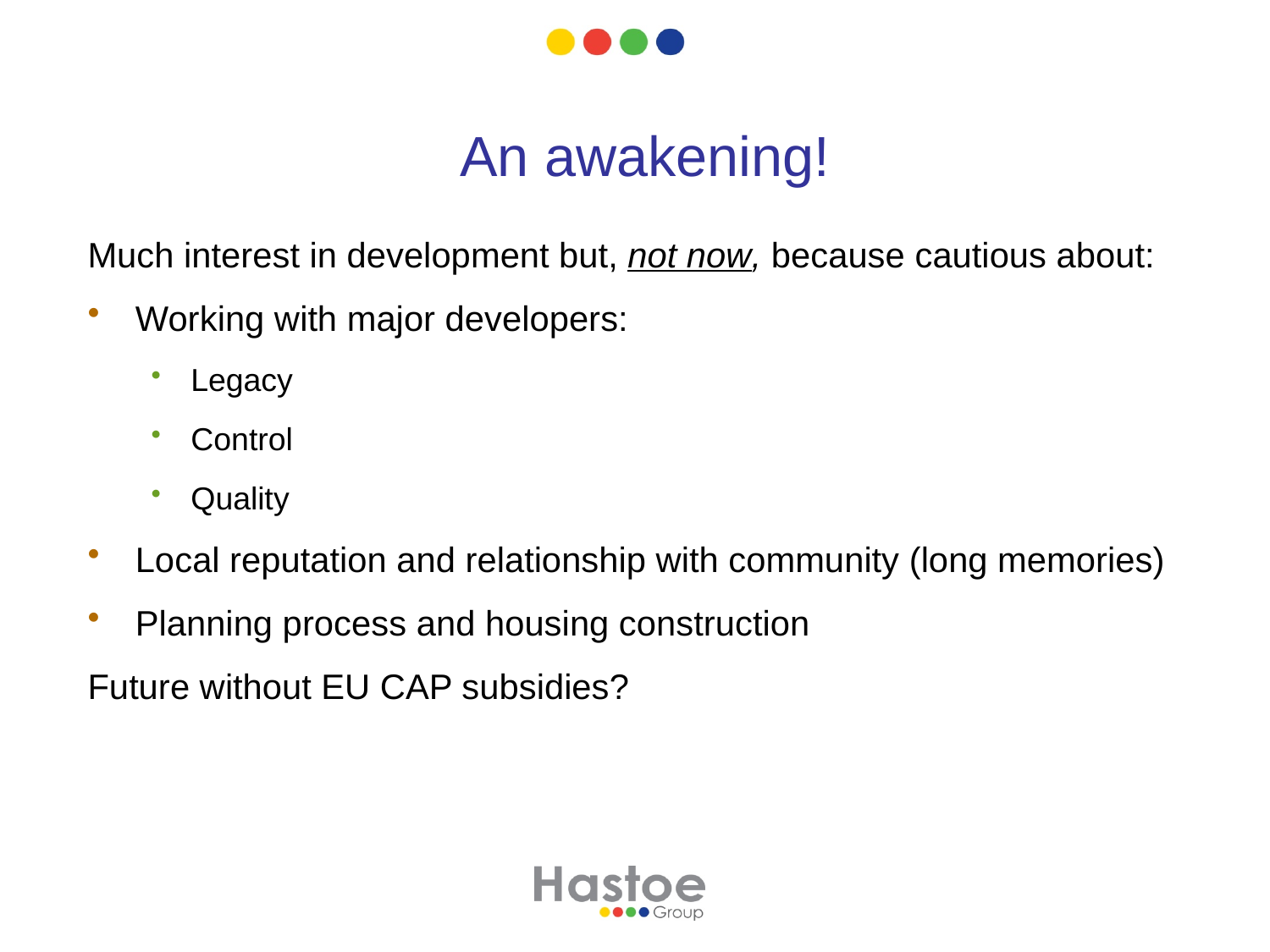

# An awakening!
Much interest in development but, not now, because cautious about:
Working with major developers:
Legacy
Control
Quality
Local reputation and relationship with community (long memories)
Planning process and housing construction
Future without EU CAP subsidies?